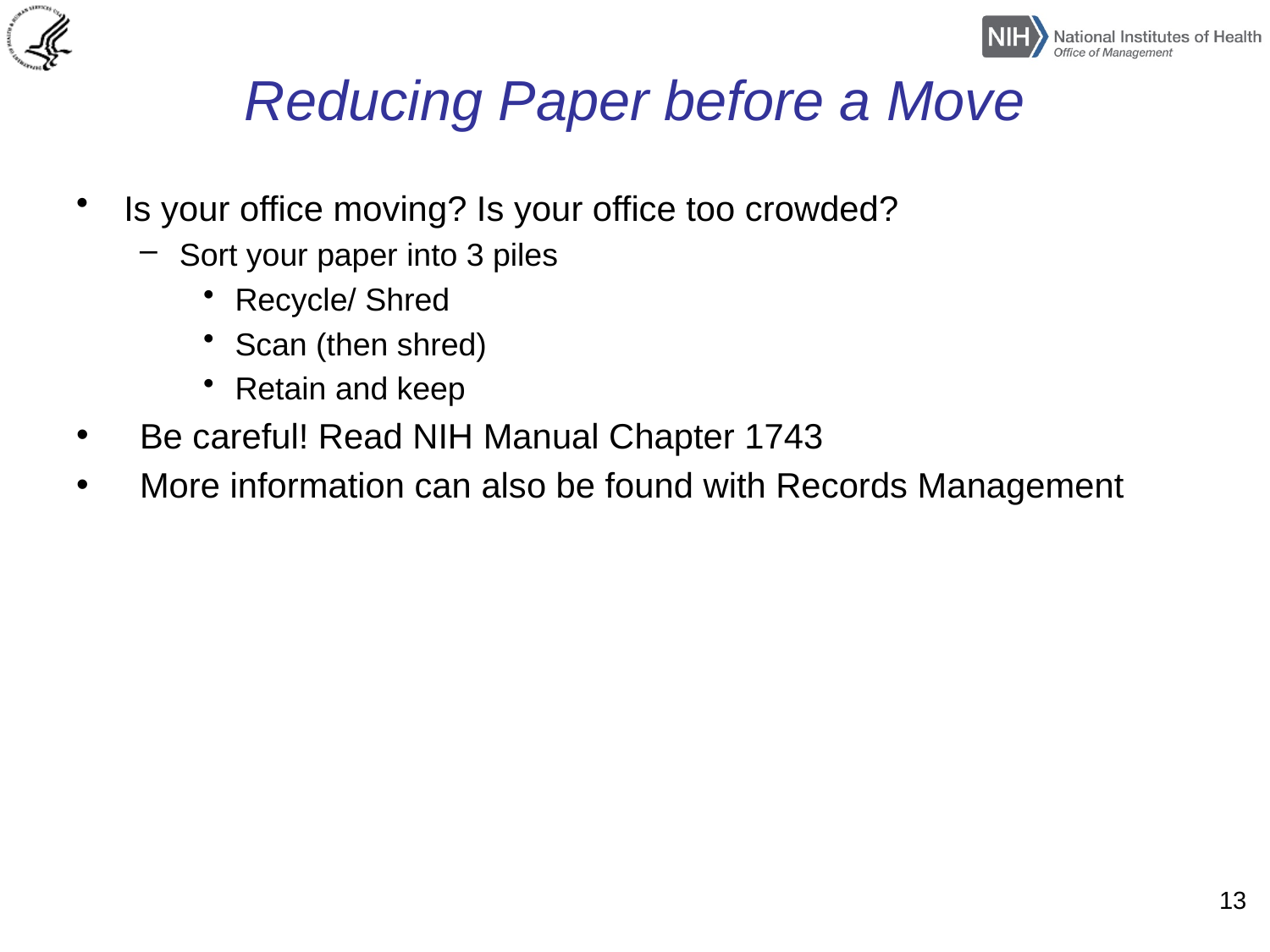

# Reducing Paper before a Move
Is your office moving? Is your office too crowded?
Sort your paper into 3 piles
Recycle/ Shred
Scan (then shred)
Retain and keep
Be careful! Read NIH Manual Chapter 1743
More information can also be found with Records Management

13